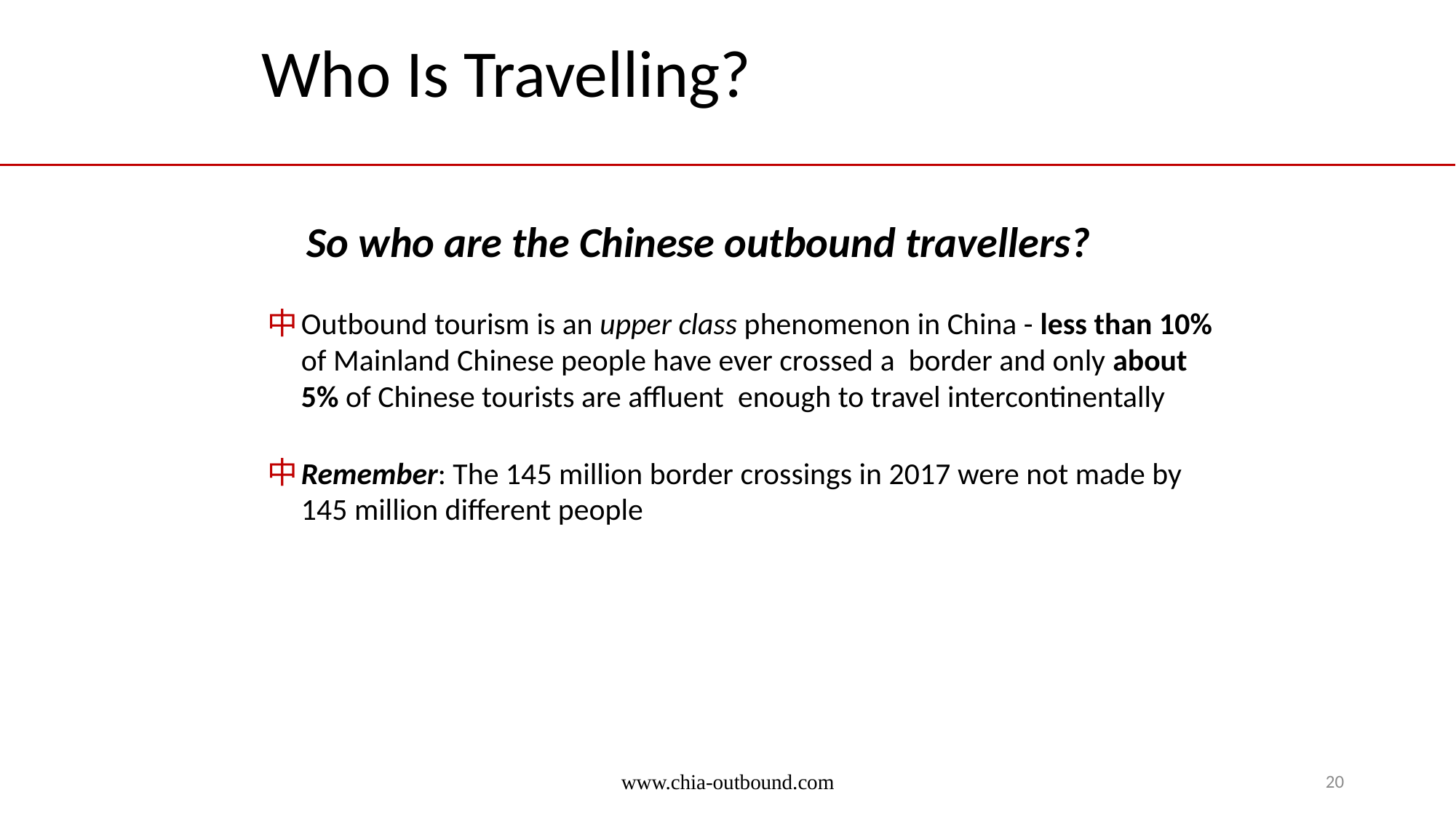

# Who Is Travelling?
So who are the Chinese outbound travellers?
Outbound tourism is an upper class phenomenon in China - less than 10% of Mainland Chinese people have ever crossed a  border and only about 5% of Chinese tourists are affluent  enough to travel intercontinentally

Remember: The 145 million border crossings in 2017 were not made by 145 million different people

www.chia-outbound.com
20